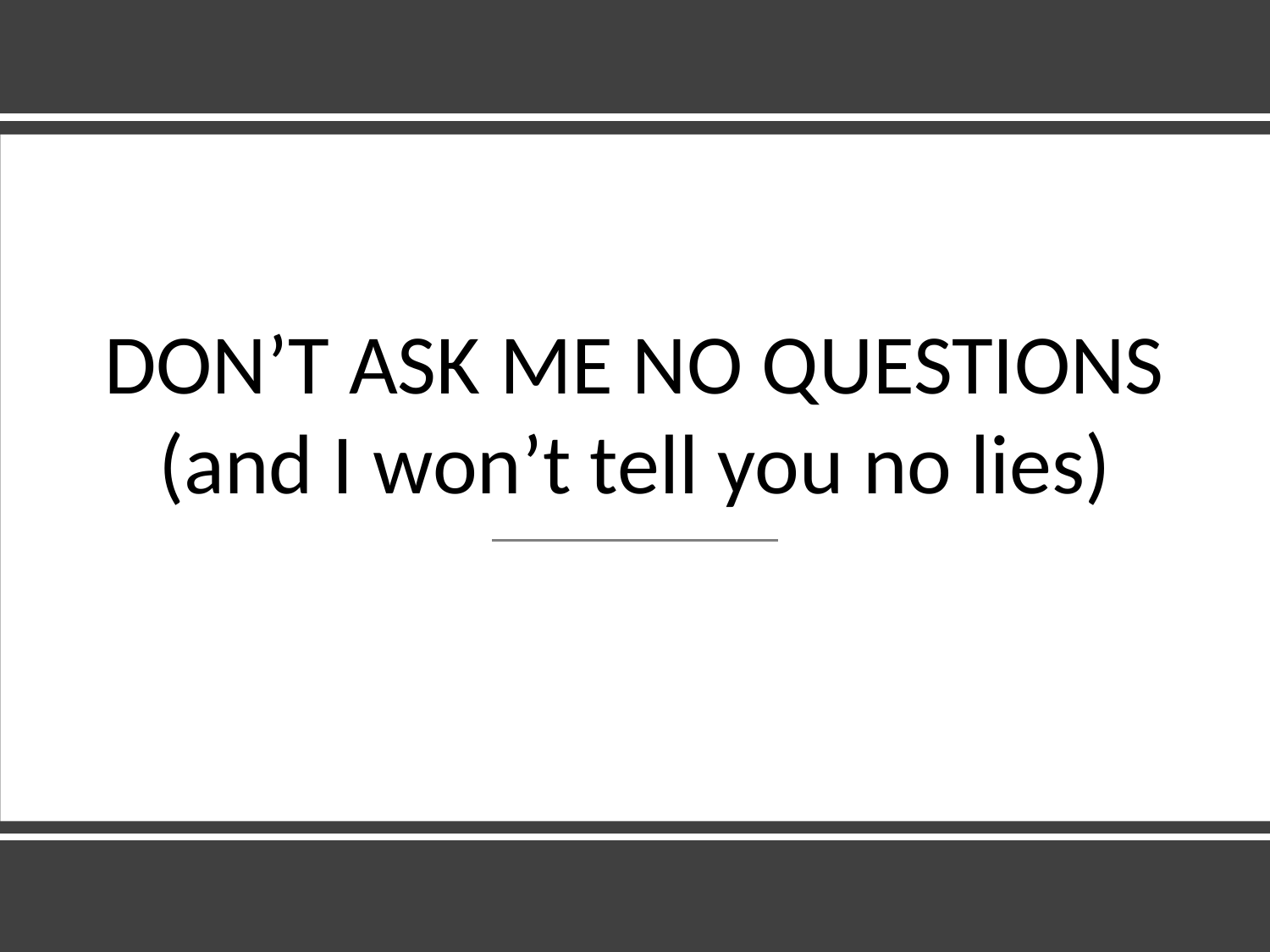

# (and I won’t tell you no lies)
DON’T ASK ME NO QUESTIONS